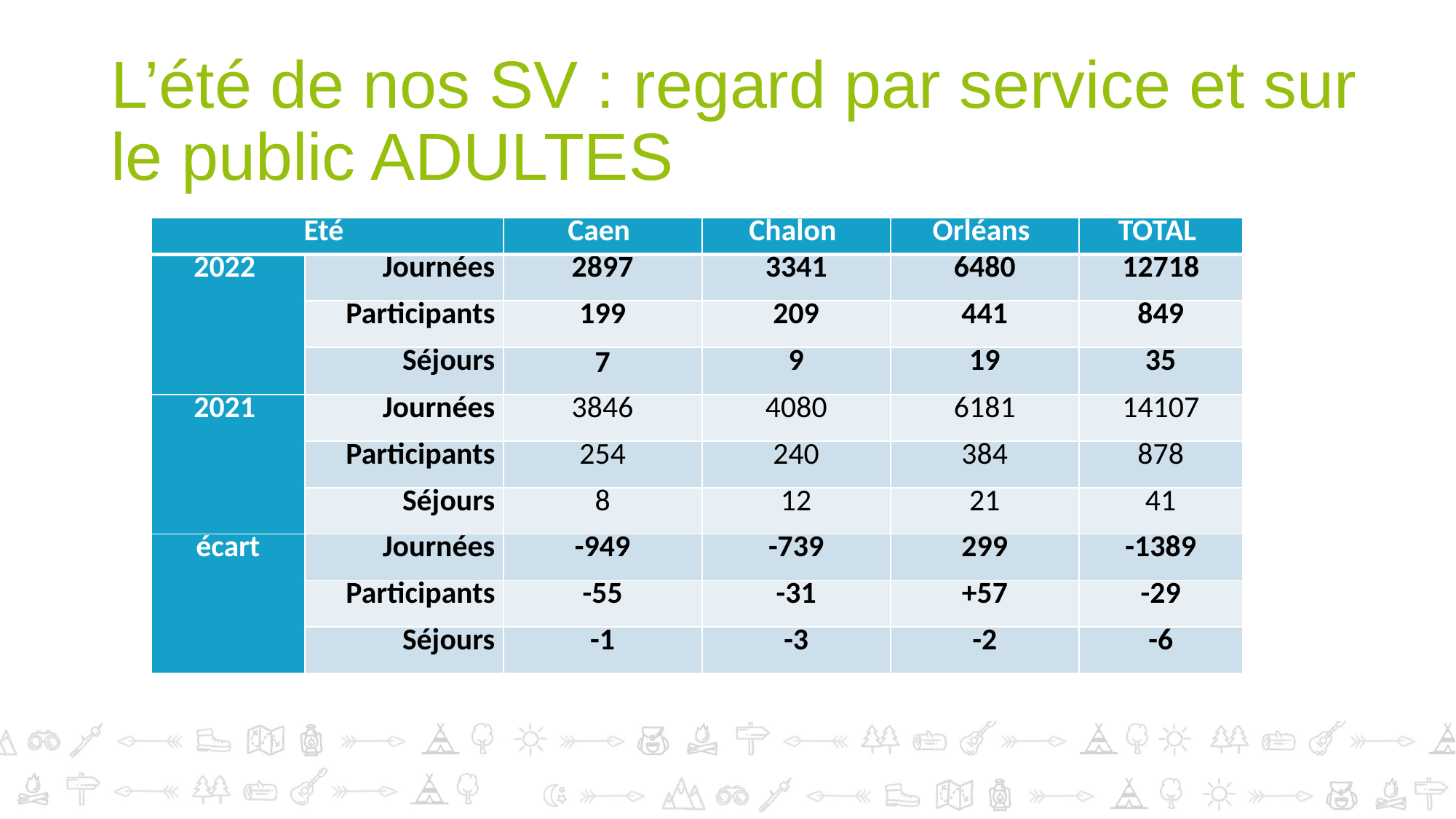

# L’été de nos SV : regard par service et sur le public ADULTES

| Eté |  | Caen | Chalon | Orléans | TOTAL |
| --- | --- | --- | --- | --- | --- |
| 2022 | Journées | 2897 | 3341 | 6480 | 12718 |
|  | Participants | 199 | 209 | 441 | 849 |
|  | Séjours | 7 | 9 | 19 | 35 |
| 2021 | Journées | 3846 | 4080 | 6181 | 14107 |
|  | Participants | 254 | 240 | 384 | 878 |
|  | Séjours | 8 | 12 | 21 | 41 |
| écart | Journées | -949 | -739 | 299 | -1389 |
|  | Participants | -55 | -31 | +57 | -29 |
|  | Séjours | -1 | -3 | -2 | -6 |